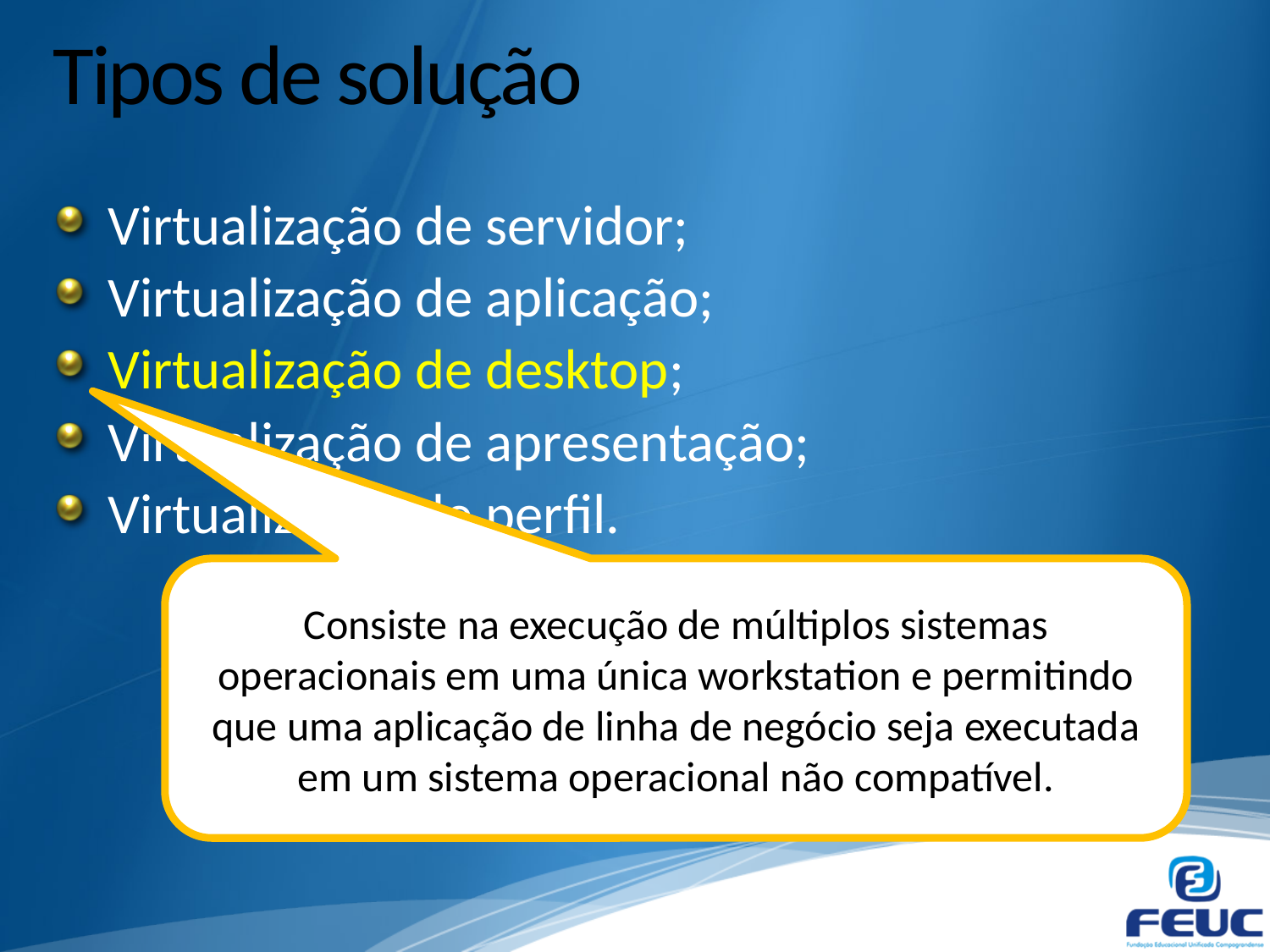

# Tipos de solução
Virtualização de servidor;
Virtualização de aplicação;
Virtualização de desktop;
Virtualização de apresentação;
Virtualização de perfil.
Consiste na execução de múltiplos sistemas operacionais em uma única workstation e permitindo que uma aplicação de linha de negócio seja executada em um sistema operacional não compatível.